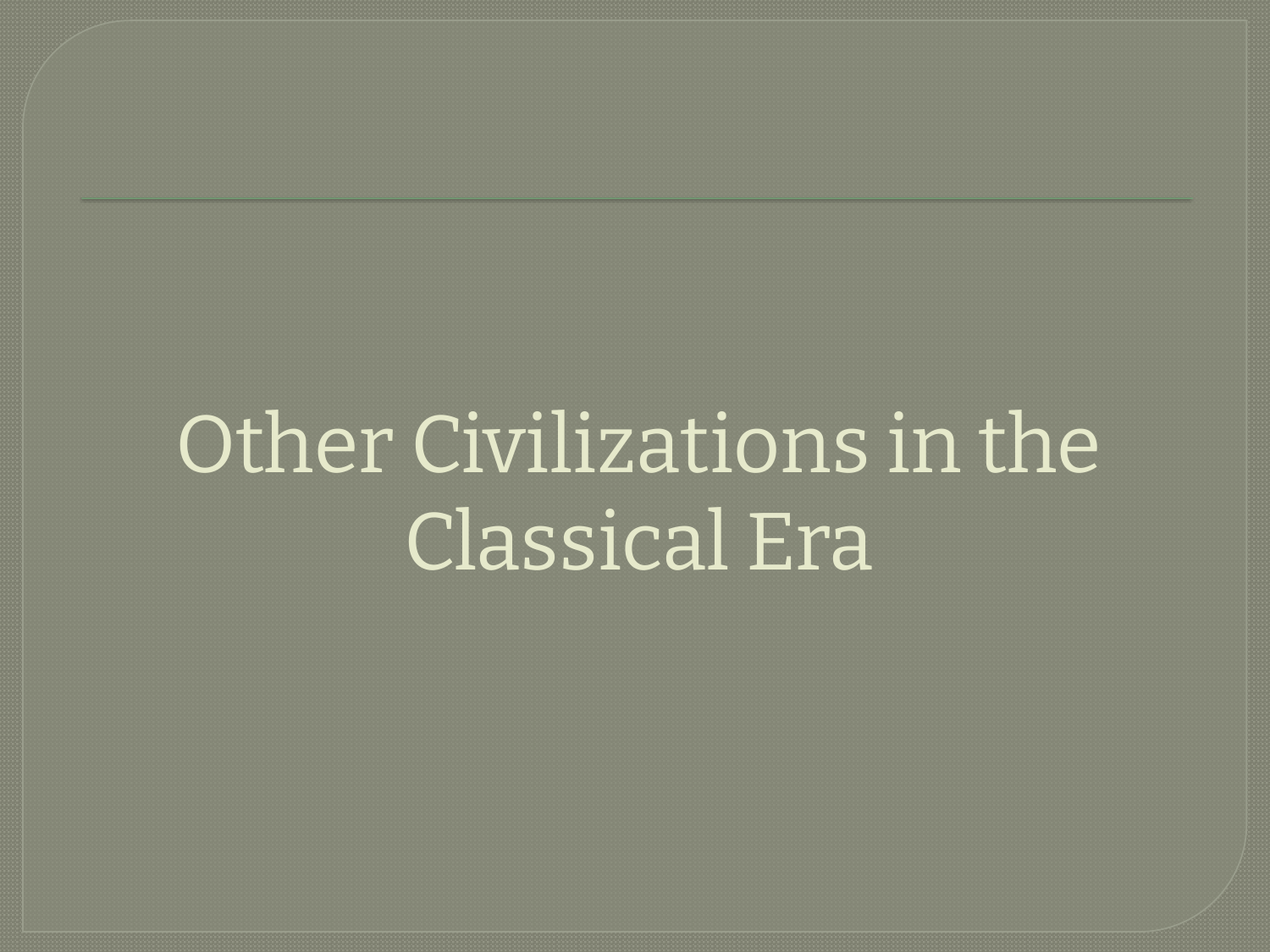

# Other Civilizations in the Classical Era